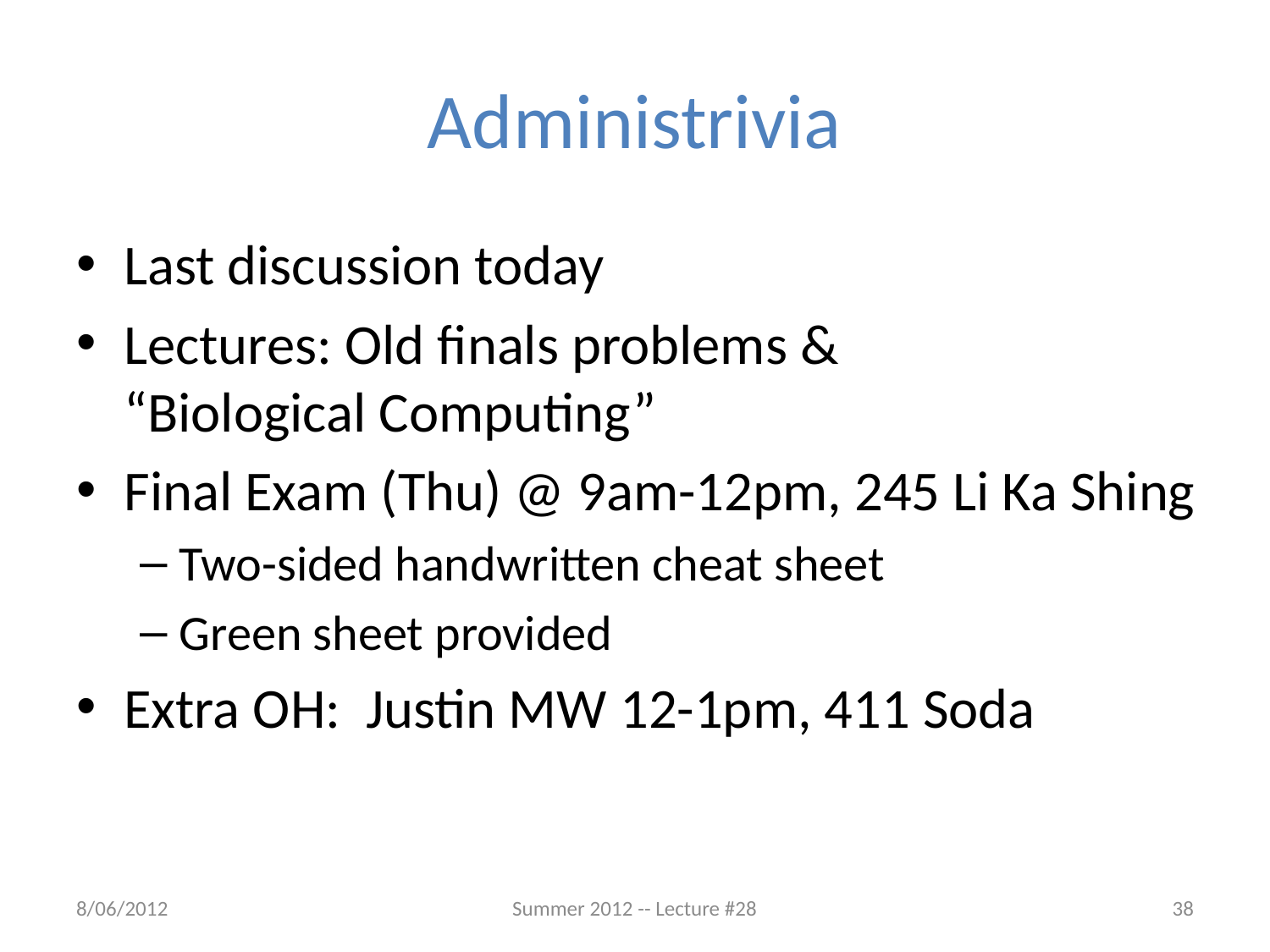

# Administrivia
Last discussion today
Lectures: Old finals problems &
“Biological Computing”
Final Exam (Thu) @ 9am-12pm, 245 Li Ka Shing
Two-sided handwritten cheat sheet
Green sheet provided
Extra OH:  Justin MW 12-1pm, 411 Soda
8/06/2012
Summer 2012 -- Lecture #28
38